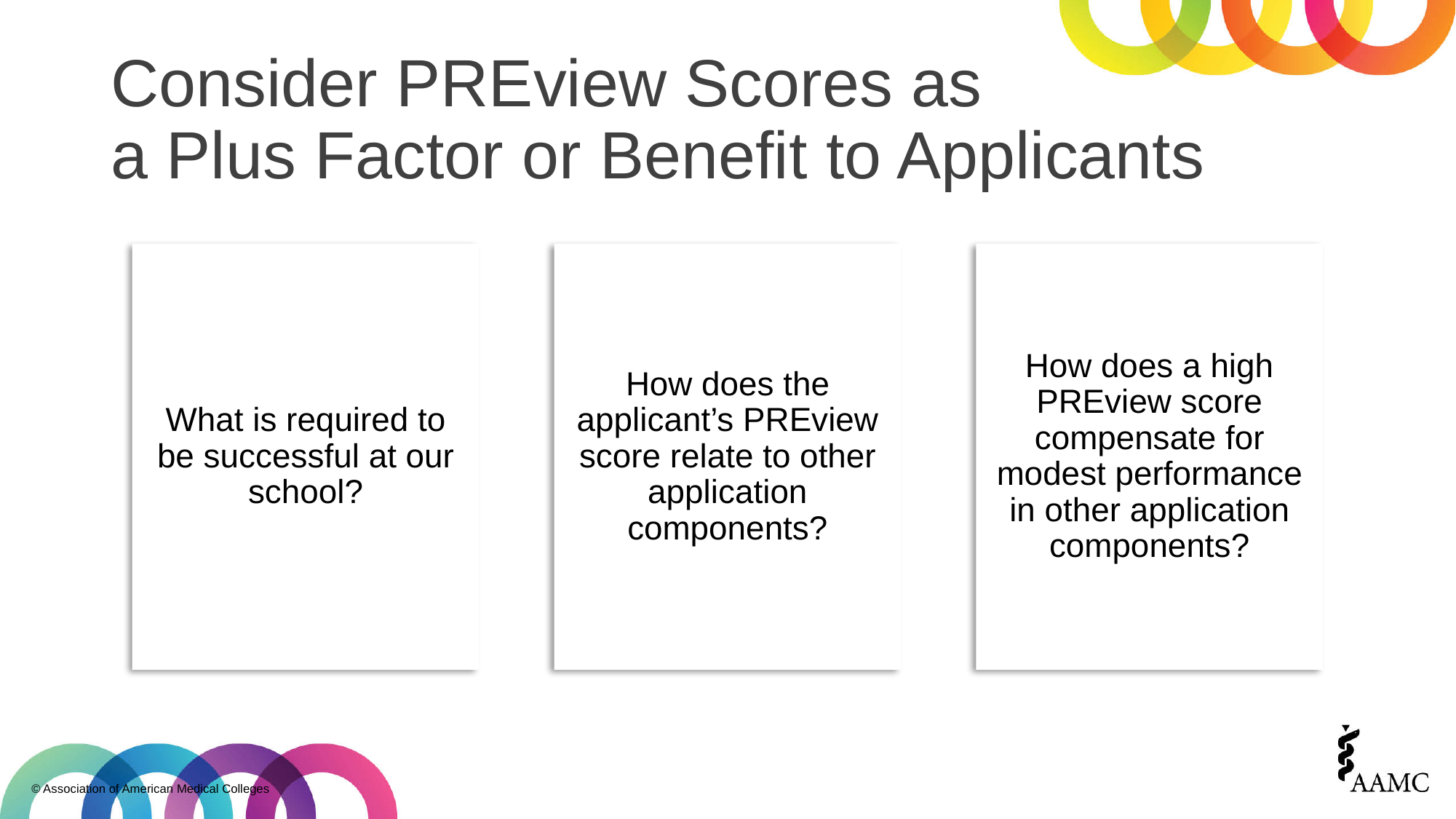

# Consider PREview Scores as a Plus Factor or Benefit to Applicants
What is required to be successful at our school?
How does the applicant’s PREview score relate to other application components?
How does a high PREview score compensate for modest performance in other application components?